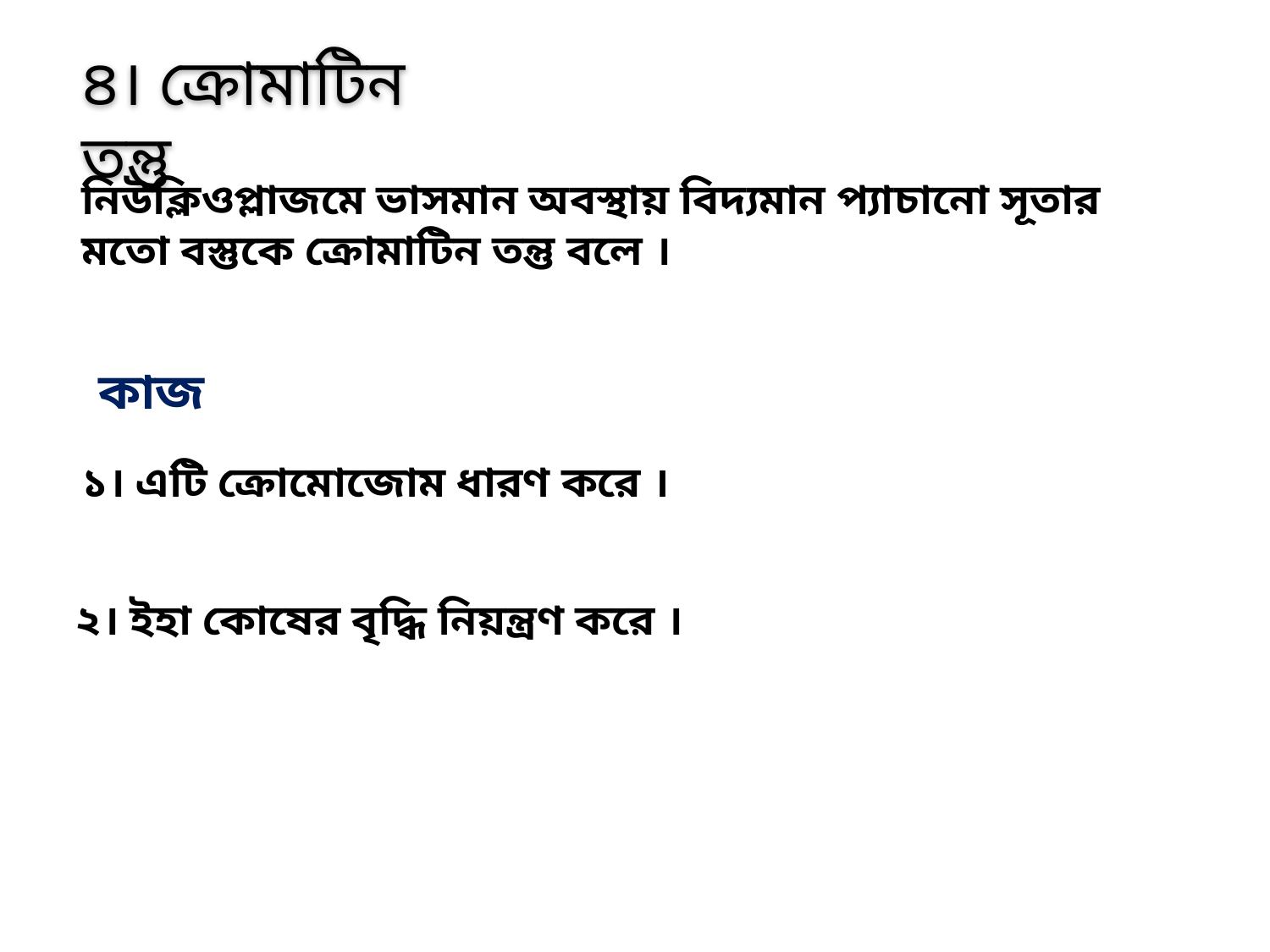

৪। ক্রোমাটিন তন্তু
নিউক্লিওপ্লাজমে ভাসমান অবস্থায় বিদ্যমান প্যাচানো সূতার মতো বস্তুকে ক্রোমাটিন তন্তু বলে ।
কাজ
১। এটি ক্রোমোজোম ধারণ করে ।
২। ইহা কোষের বৃদ্ধি নিয়ন্ত্রণ করে ।